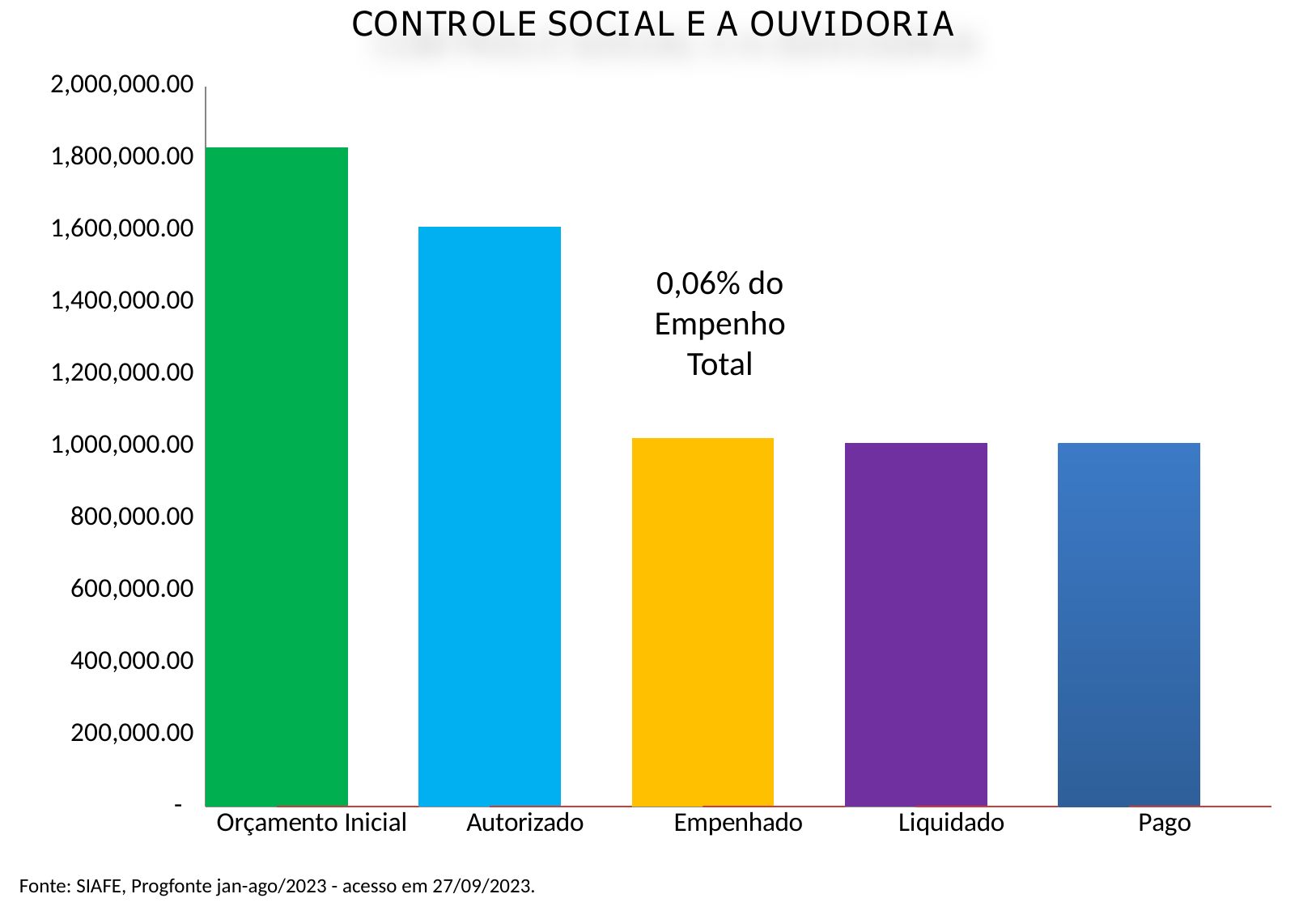

controle social e a ouvidoria

### Chart

| Category | Valor (R$) | % |
|---|---|---|
| Orçamento Inicial | 1830000.0 | 1.0 |
| Autorizado | 1610779.0 | 0.8802071038251366 |
| Empenhado | 1024207.77 | 0.635846239614497 |
| Liquidado | 1009274.44 | 0.9854196282849914 |
| Pago | 1009274.44 | 1.0 |
0,06% do Empenho Total
Fonte: SIAFE, Progfonte jan-ago/2023 - acesso em 27/09/2023.